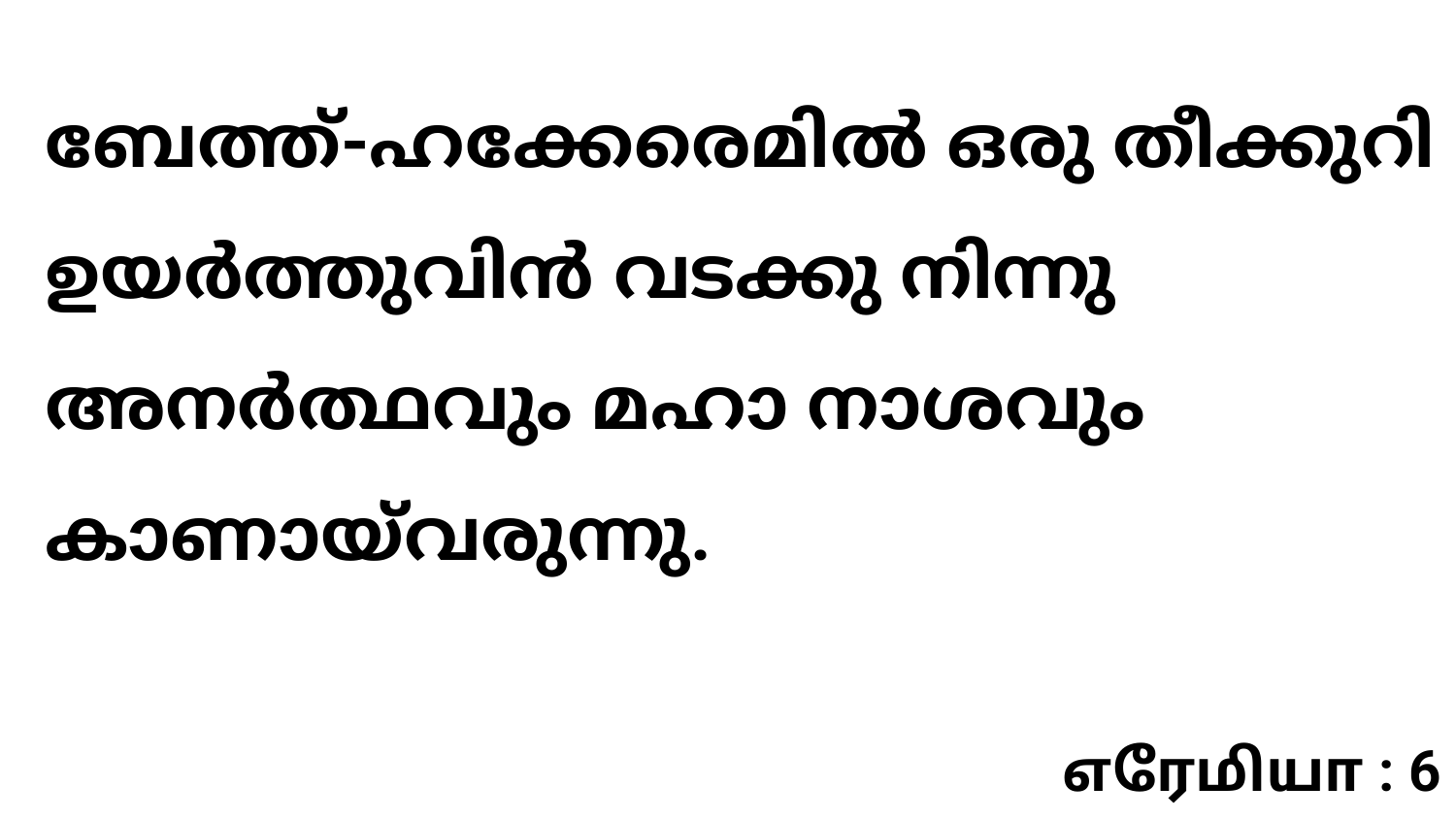

ബേത്ത്-ഹക്കേരെമിൽ ഒരു തീക്കുറി ഉയർത്തുവിൻ വടക്കു നിന്നു അനർത്ഥവും മഹാ നാശവും കാണായ്‍വരുന്നു.
எரேமியா : 6